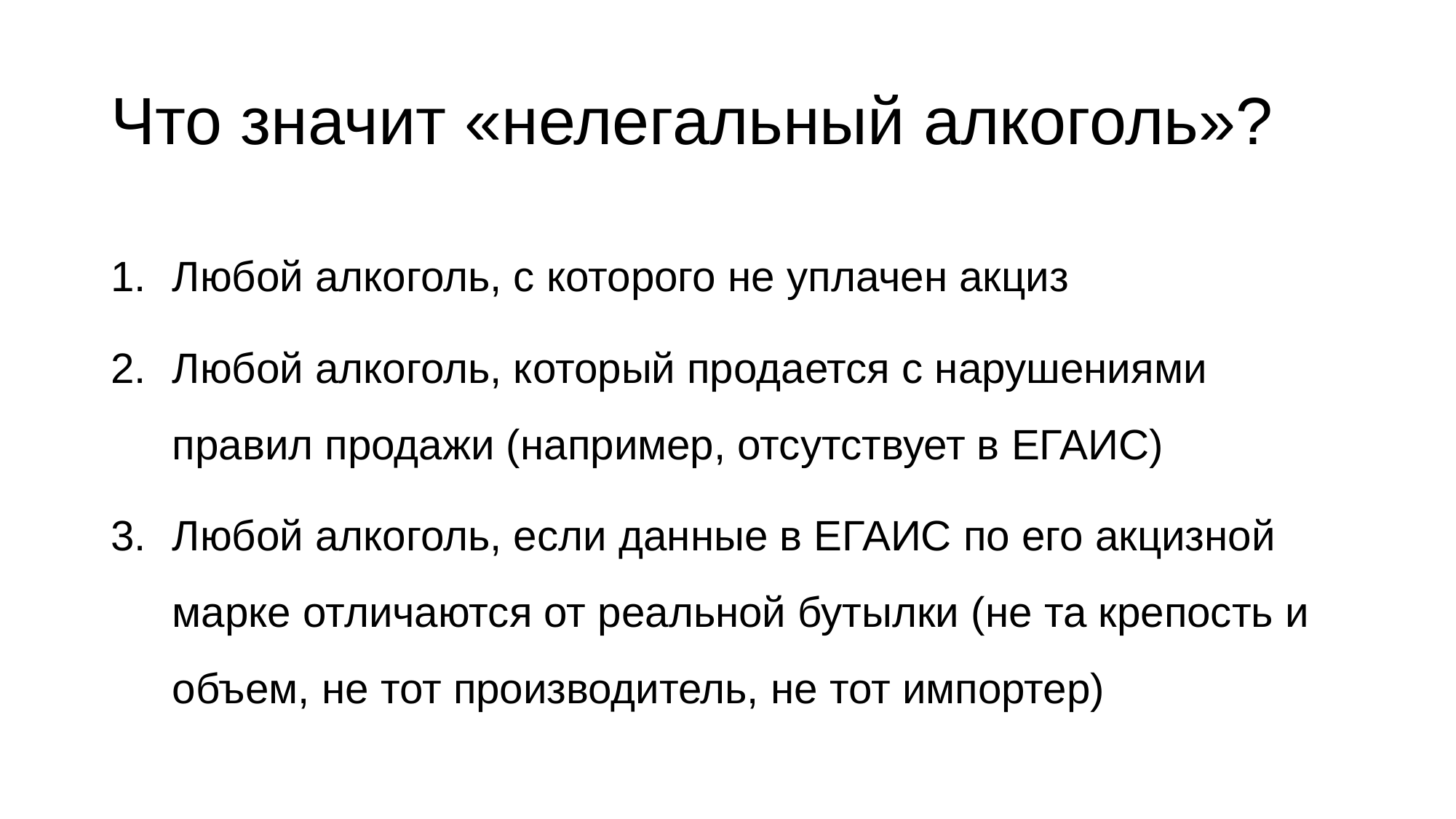

# Что значит «нелегальный алкоголь»?
Любой алкоголь, с которого не уплачен акциз
Любой алкоголь, который продается с нарушениями правил продажи (например, отсутствует в ЕГАИС)
Любой алкоголь, если данные в ЕГАИС по его акцизной марке отличаются от реальной бутылки (не та крепость и объем, не тот производитель, не тот импортер)